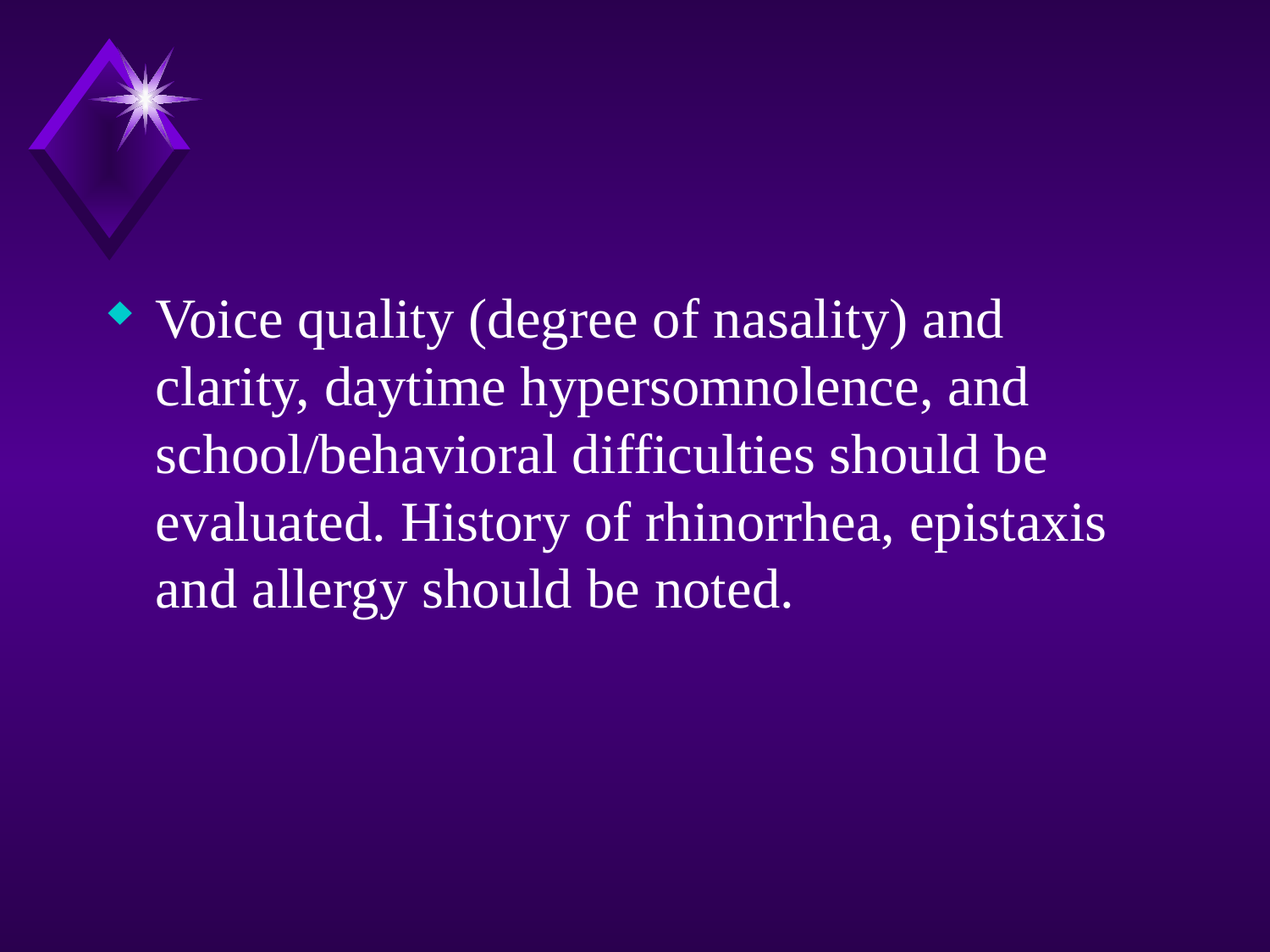

#
Voice quality (degree of nasality) and clarity, daytime hypersomnolence, and school/behavioral difficulties should be evaluated. History of rhinorrhea, epistaxis and allergy should be noted.